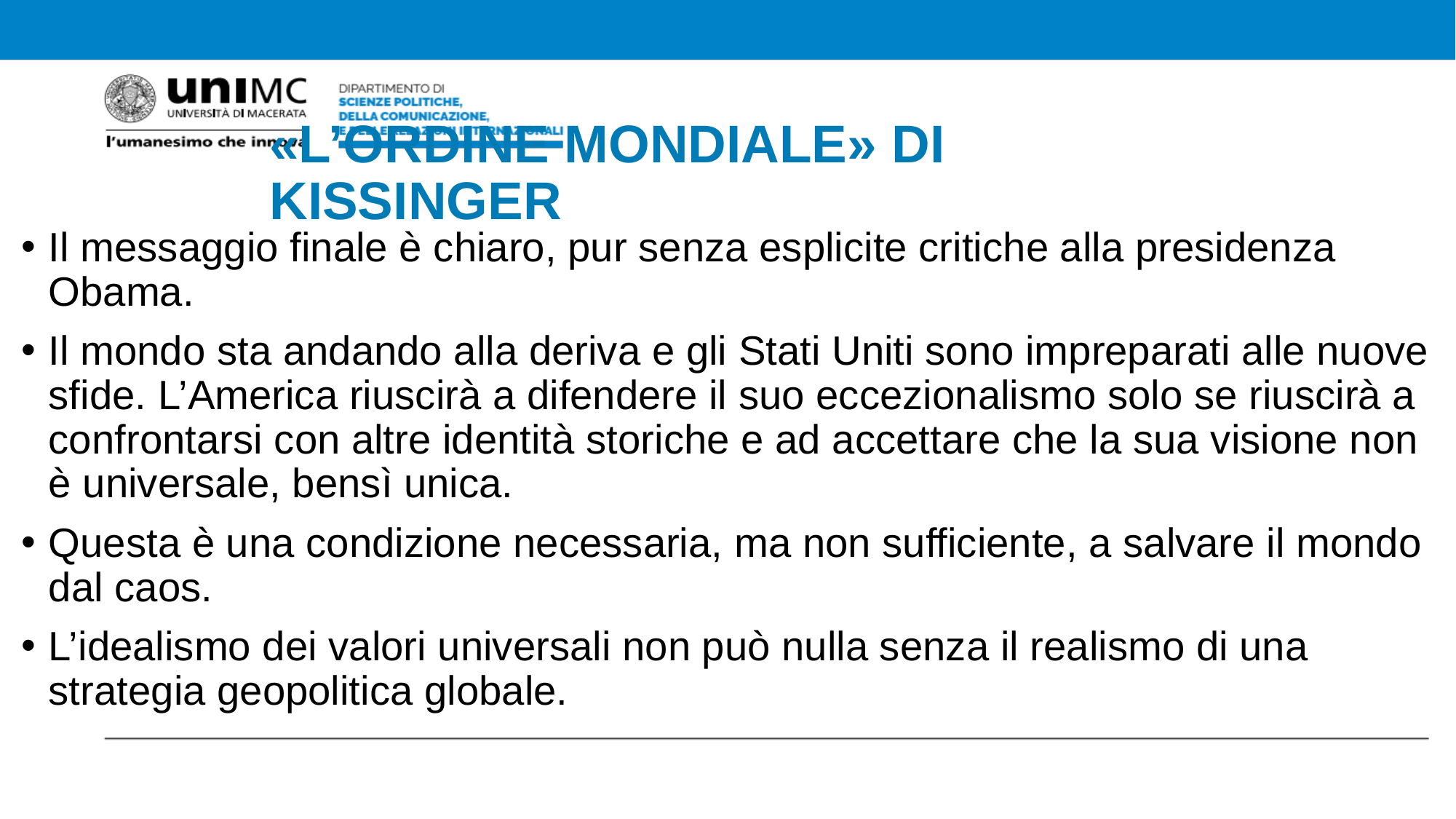

# «L’ORDINE MONDIALE» DI KISSINGER
Il messaggio finale è chiaro, pur senza esplicite critiche alla presidenza Obama.
Il mondo sta andando alla deriva e gli Stati Uniti sono impreparati alle nuove sfide. L’America riuscirà a difendere il suo eccezionalismo solo se riuscirà a confrontarsi con altre identità storiche e ad accettare che la sua visione non è universale, bensì unica.
Questa è una condizione necessaria, ma non sufficiente, a salvare il mondo dal caos.
L’idealismo dei valori universali non può nulla senza il realismo di una strategia geopolitica globale.